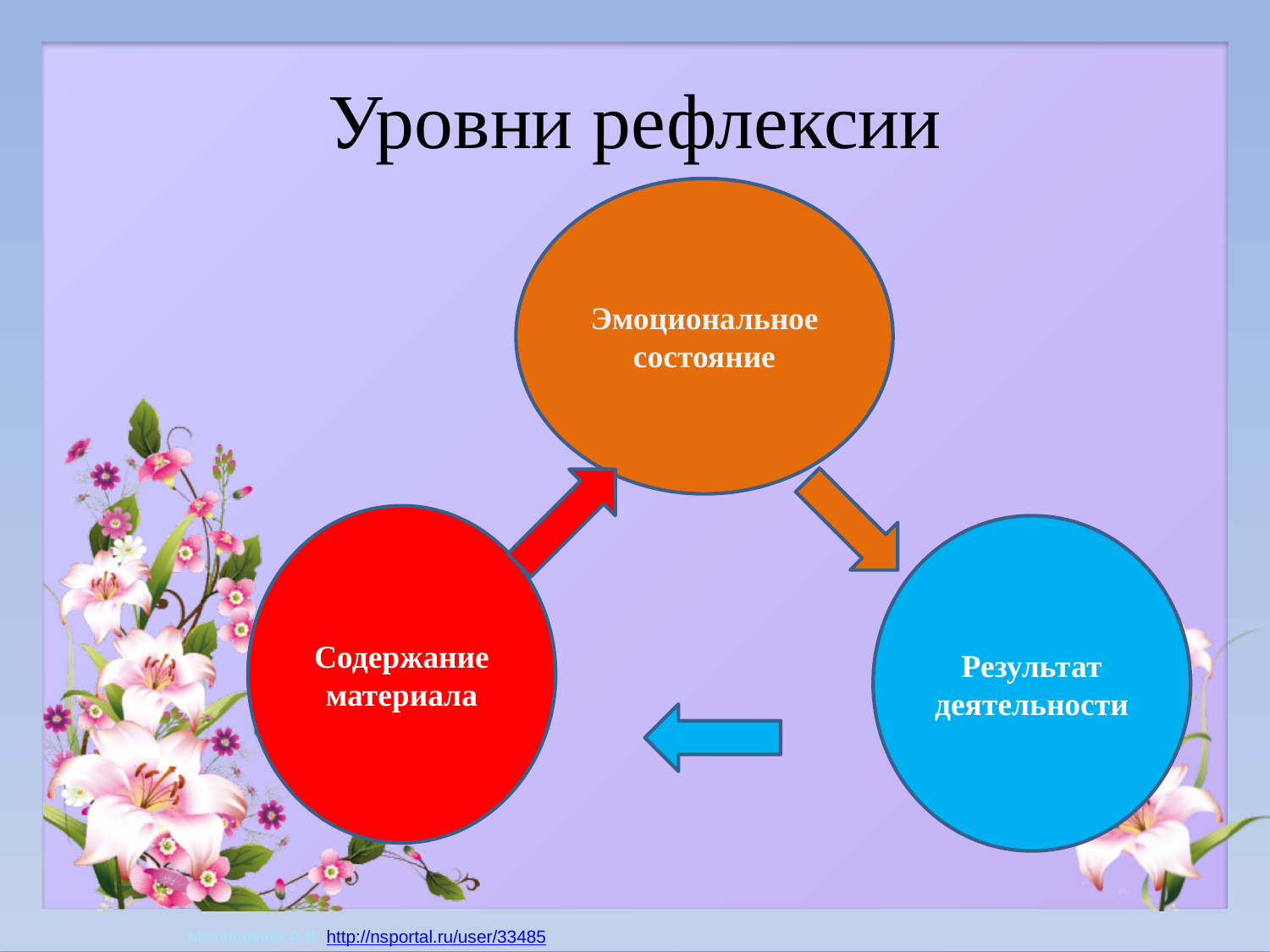

# Уровни рефлексии
Эмоциональное состояние

Содержание материала
Результат деятельности